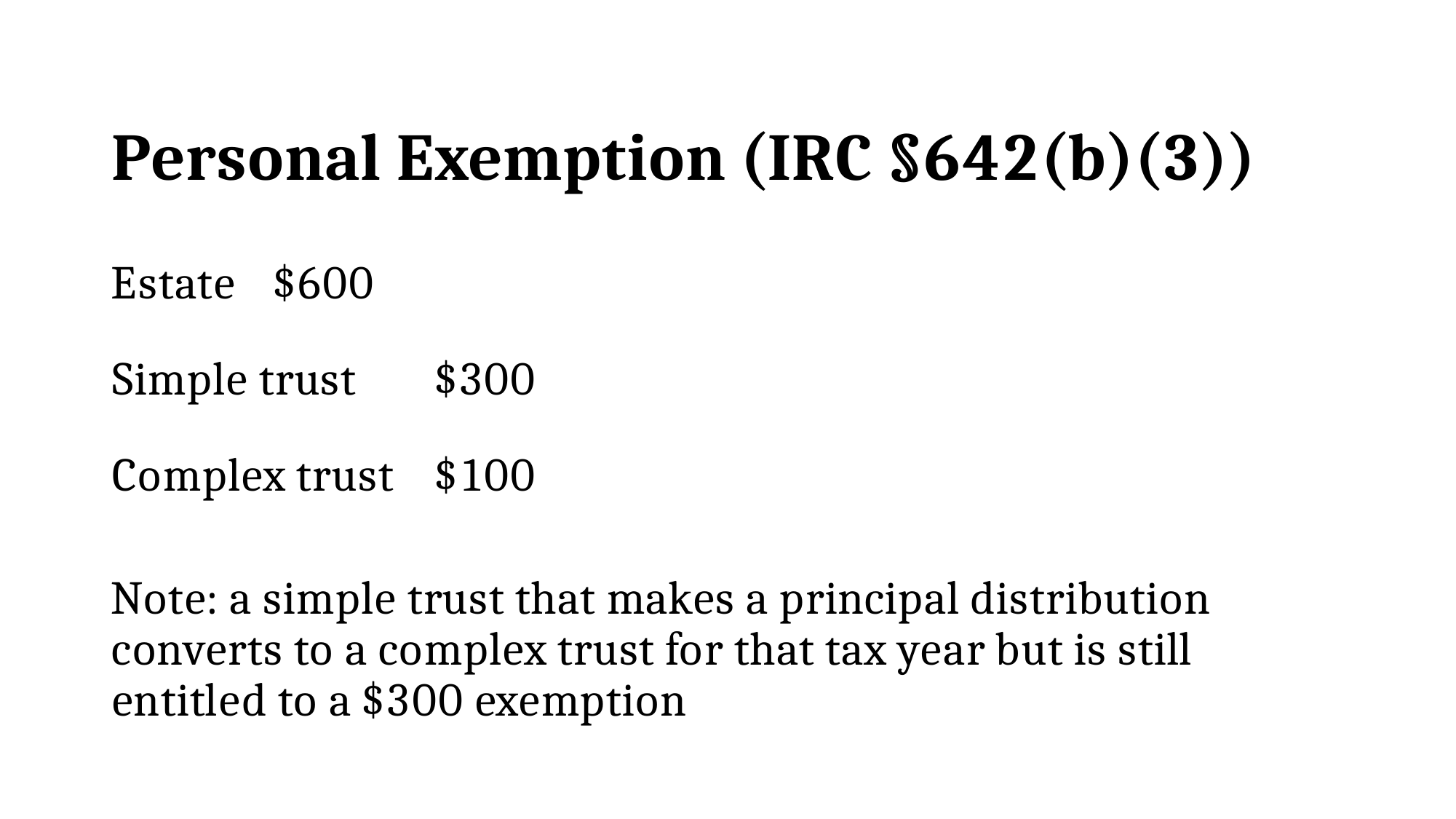

# Personal Exemption (IRC §642(b)(3))
Estate 							$600
Simple trust 						$300
Complex trust 					$100

Note: a simple trust that makes a principal distribution converts to a complex trust for that tax year but is still entitled to a $300 exemption